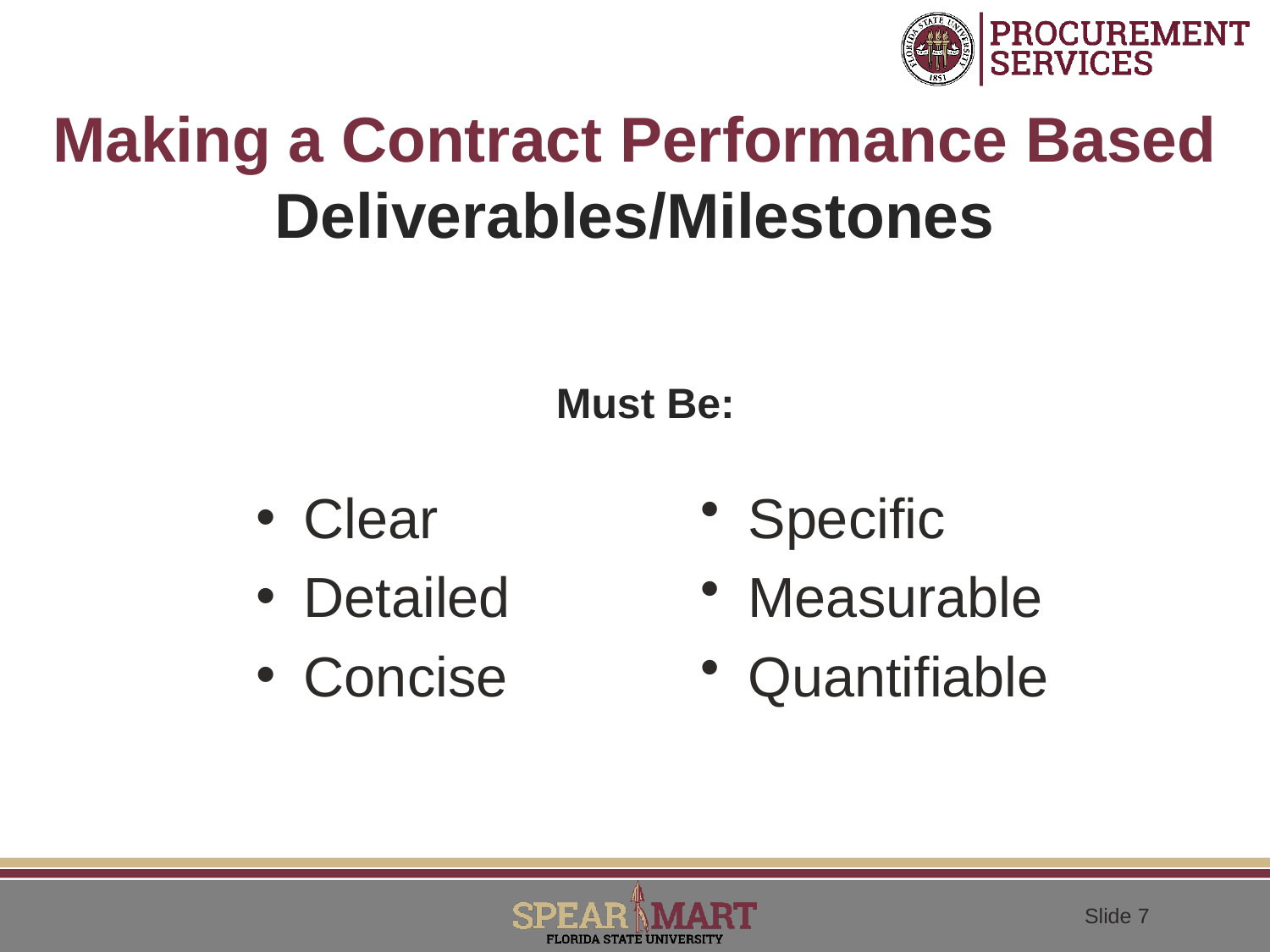

Making a Contract Performance Based
Deliverables/Milestones
Must Be:
Clear
Detailed
Concise
Specific
Measurable
Quantifiable